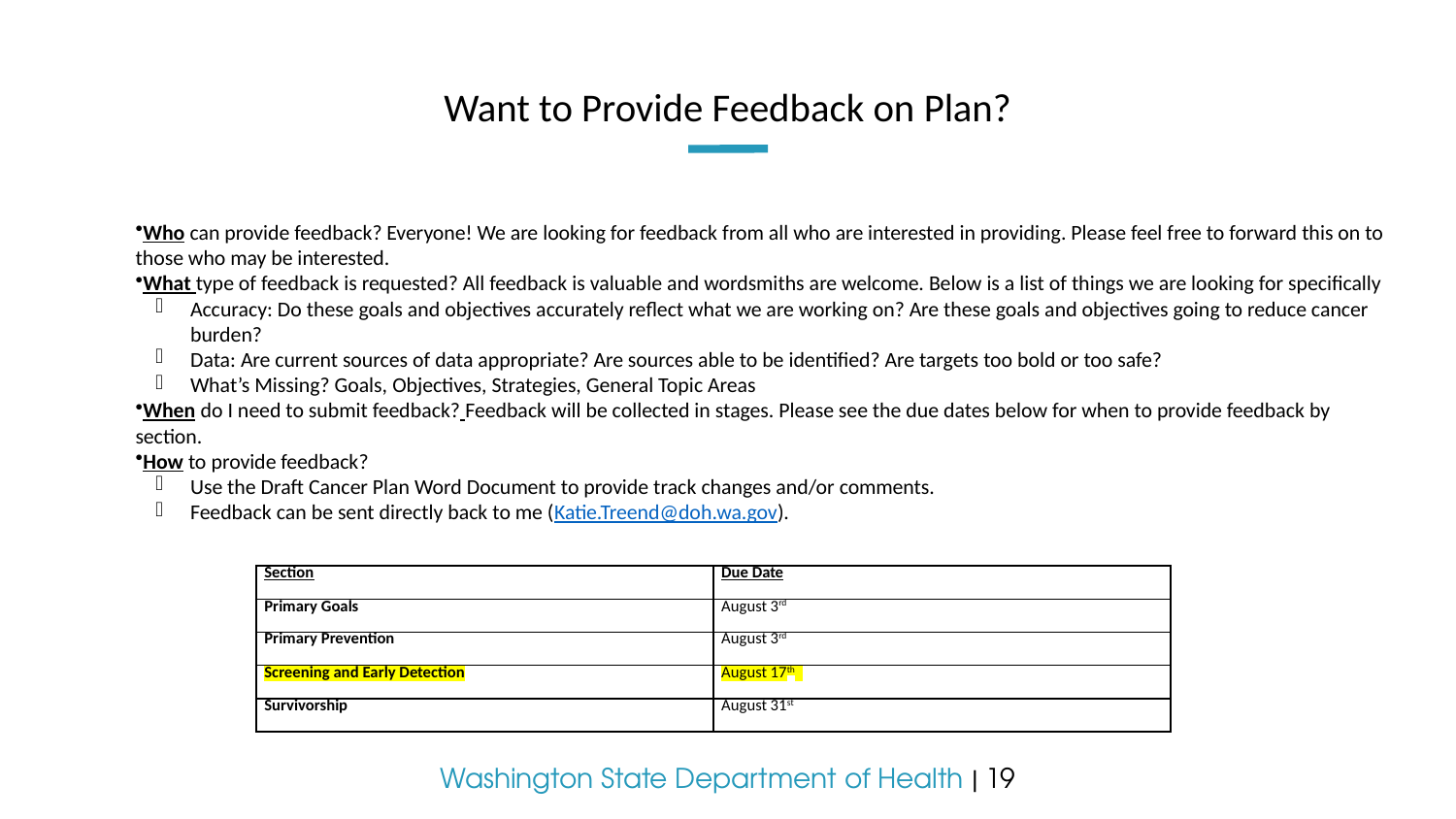

# Want to Provide Feedback on Plan?

Who can provide feedback? Everyone! We are looking for feedback from all who are interested in providing. Please feel free to forward this on to those who may be interested.
What type of feedback is requested? All feedback is valuable and wordsmiths are welcome. Below is a list of things we are looking for specifically
Accuracy: Do these goals and objectives accurately reflect what we are working on? Are these goals and objectives going to reduce cancer burden?
Data: Are current sources of data appropriate? Are sources able to be identified? Are targets too bold or too safe?
What’s Missing? Goals, Objectives, Strategies, General Topic Areas
When do I need to submit feedback? Feedback will be collected in stages. Please see the due dates below for when to provide feedback by section.
How to provide feedback?
Use the Draft Cancer Plan Word Document to provide track changes and/or comments.
Feedback can be sent directly back to me (Katie.Treend@doh.wa.gov).

| Section | Due Date |
| --- | --- |
| Primary Goals | August 3rd |
| Primary Prevention | August 3rd |
| Screening and Early Detection | August 17th |
| Survivorship | August 31st |